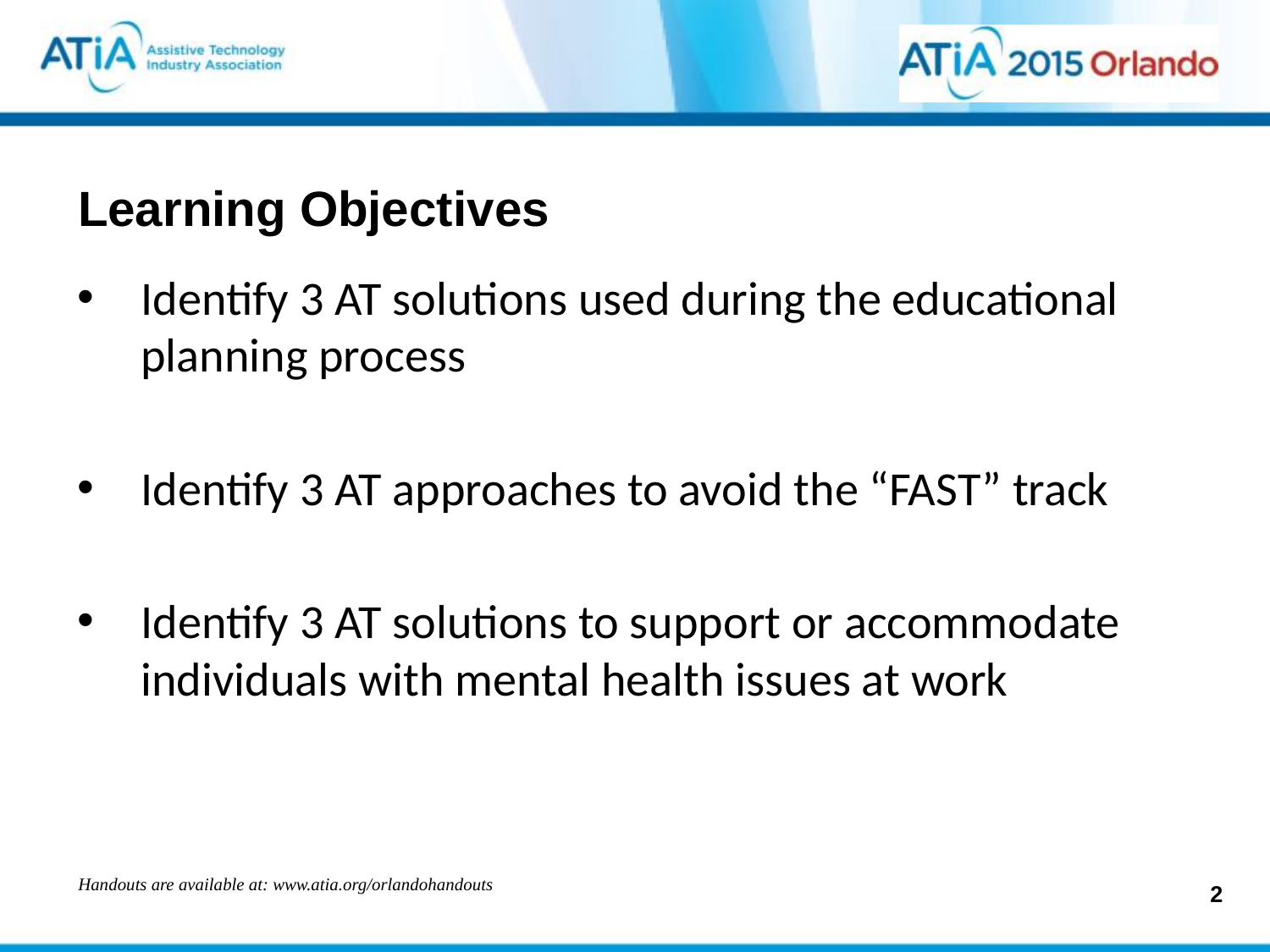

# Learning Objectives
Identify 3 AT solutions used during the educational planning process

Identify 3 AT approaches to avoid the “FAST” track

Identify 3 AT solutions to support or accommodate individuals with mental health issues at work
Handouts are available at: www.atia.org/orlandohandouts
2